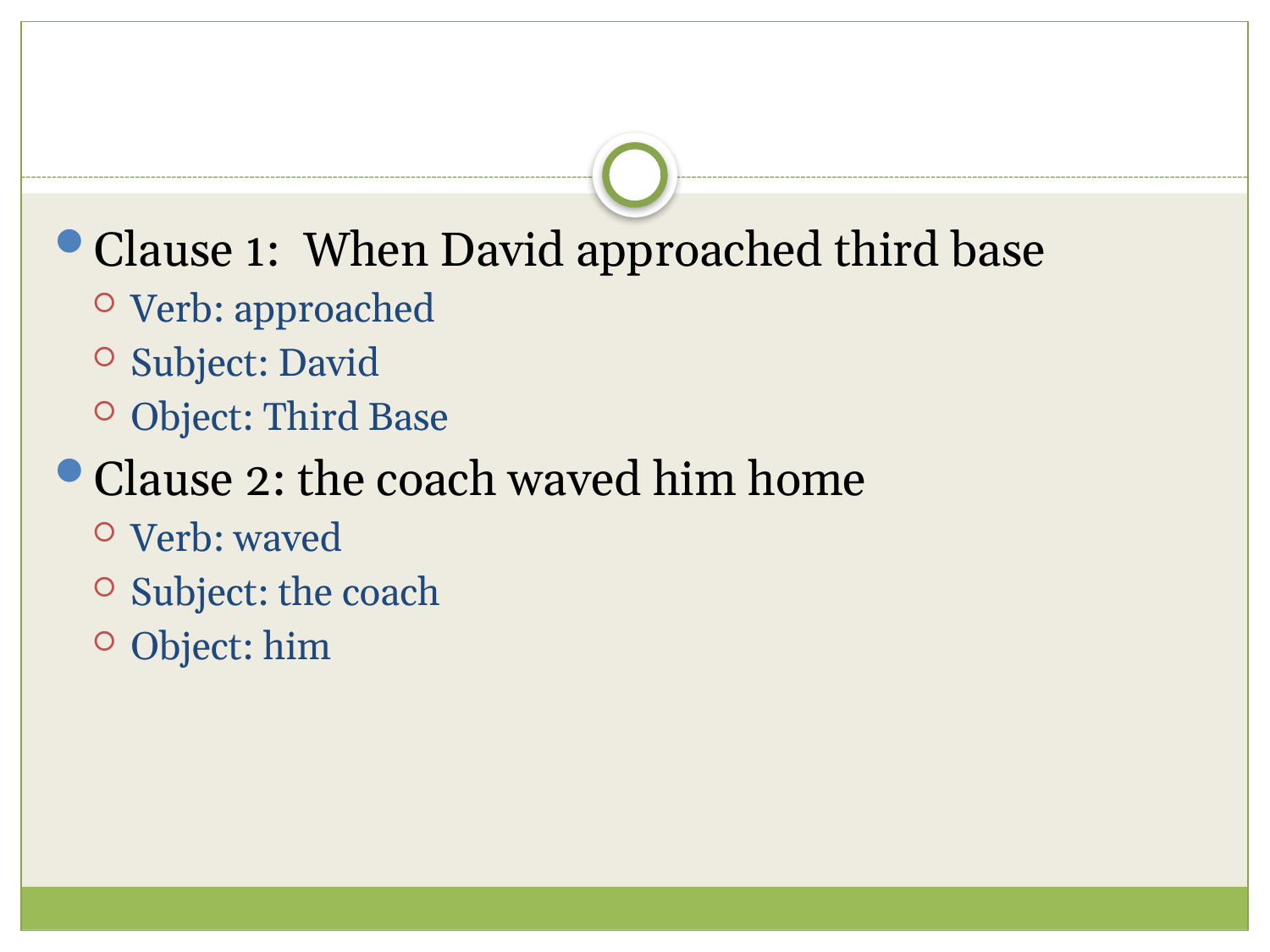

#
Clause 1:  When David approached third base
Verb: approached
Subject: David
Object: Third Base
Clause 2: the coach waved him home
Verb: waved
Subject: the coach
Object: him